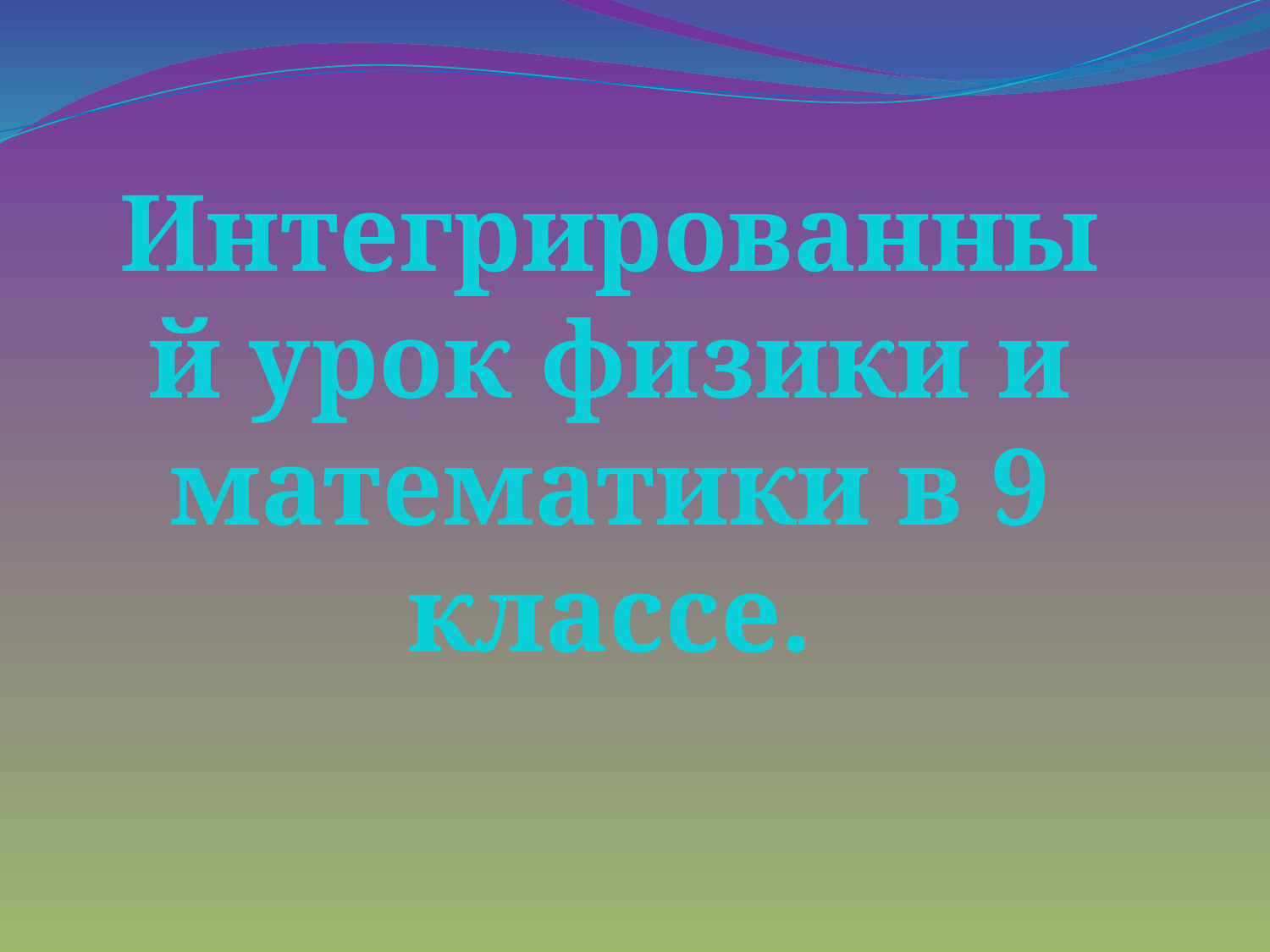

#
Интегрированный урок физики и математики в 9 классе.